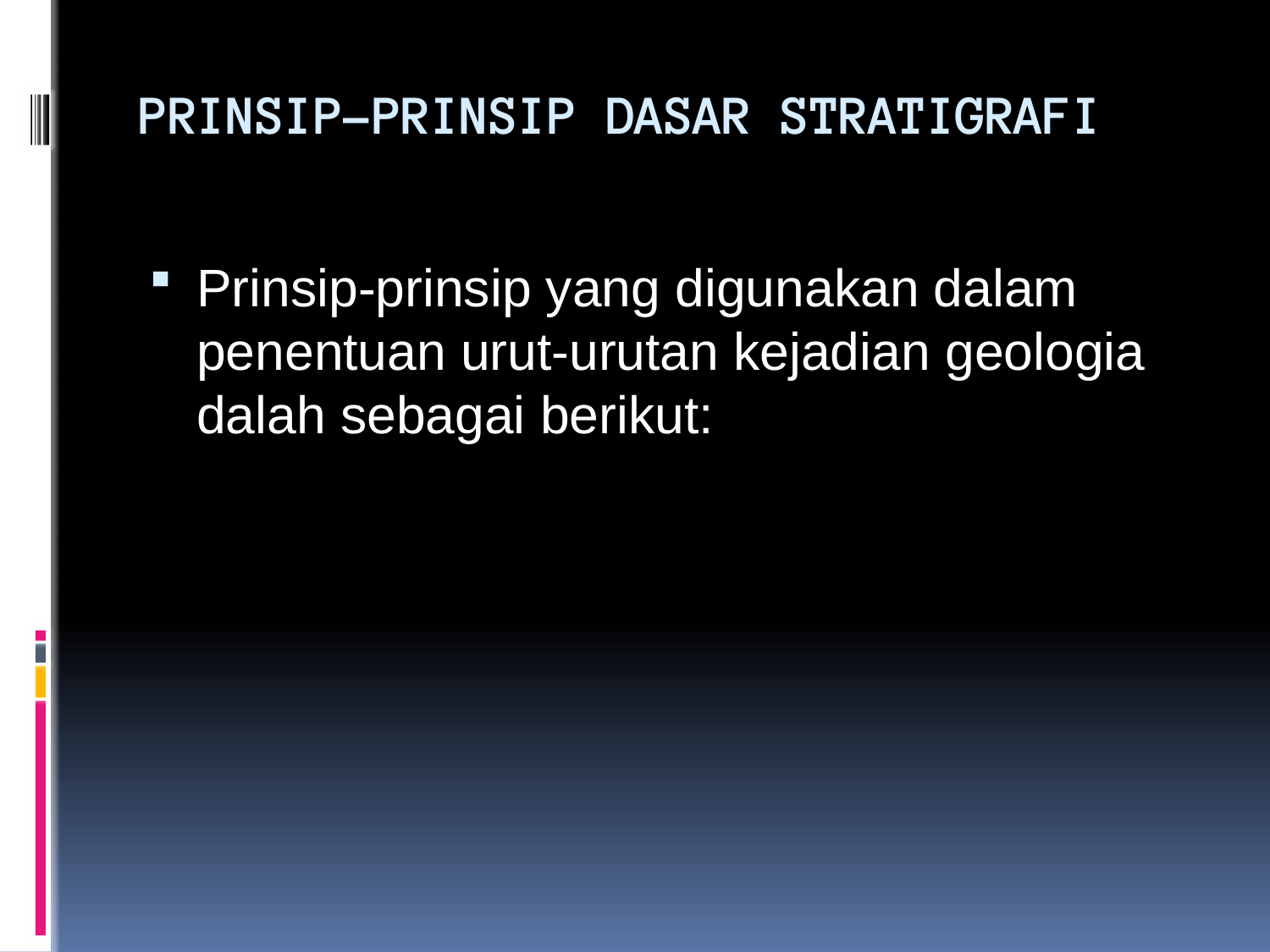

# PRINSIP-PRINSIP DASAR STRATIGRAFI
Prinsip-prinsip yang digunakan dalam penentuan urut-urutan kejadian geologia dalah sebagai berikut: